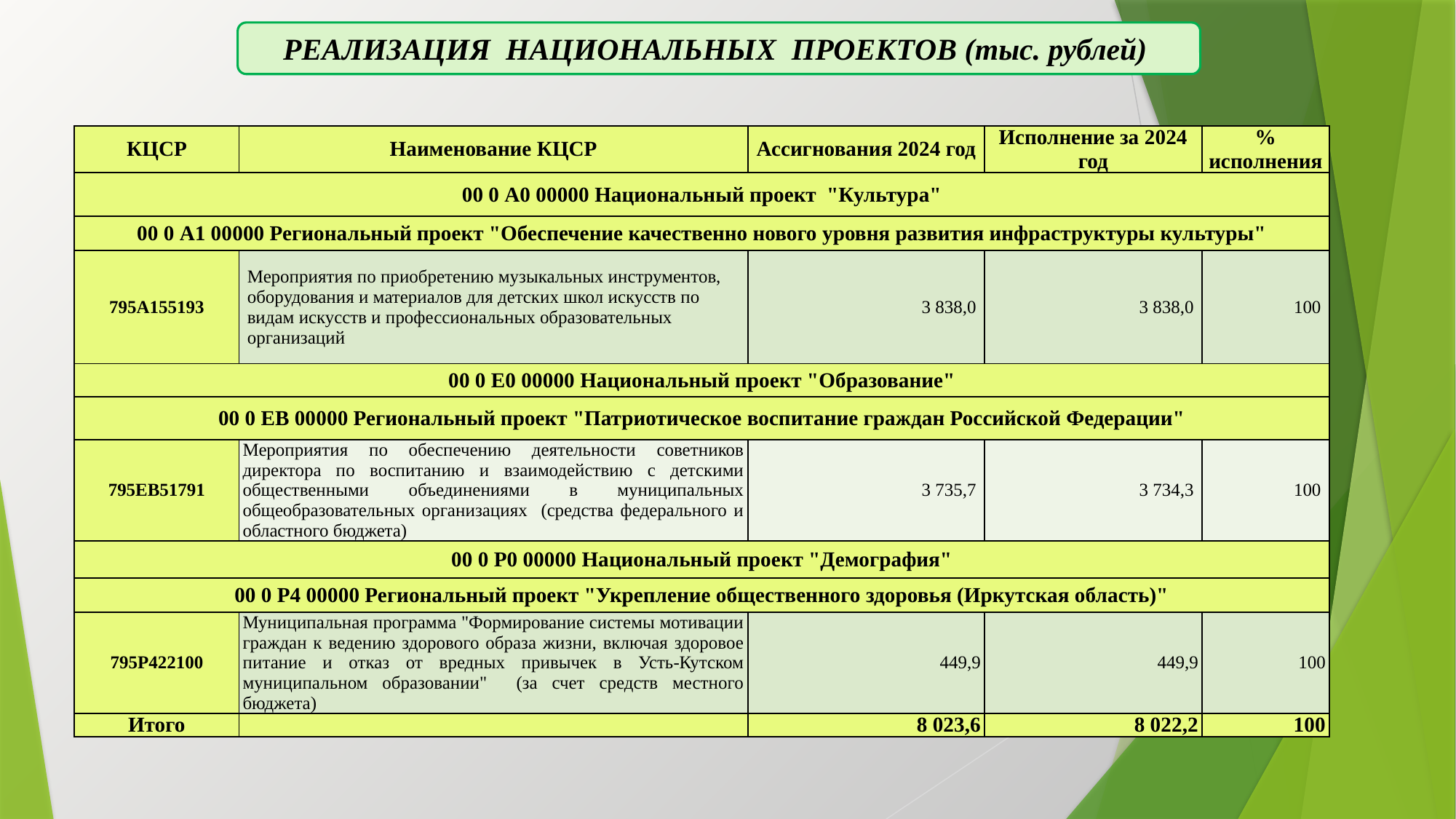

РЕАЛИЗАЦИЯ  НАЦИОНАЛЬНЫХ  ПРОЕКТОВ (тыс. рублей)
| КЦСР | Наименование КЦСР | Ассигнования 2024 год | Исполнение за 2024 год | % исполнения |
| --- | --- | --- | --- | --- |
| 00 0 А0 00000 Национальный проект "Культура" |  |  |  |  |
| 00 0 А1 00000 Региональный проект "Обеспечение качественно нового уровня развития инфраструктуры культуры" |  |  |  |  |
| 795A155193 | Мероприятия по приобретению музыкальных инструментов, оборудования и материалов для детских школ искусств по видам искусств и профессиональных образовательных организаций | 3 838,0 | 3 838,0 | 100 |
| 00 0 E0 00000 Национальный проект "Образование" |  |  |  |  |
| 00 0 ЕВ 00000 Региональный проект "Патриотическое воспитание граждан Российской Федерации" |  |  |  |  |
| 795EВ51791 | Мероприятия по обеспечению деятельности советников директора по воспитанию и взаимодействию с детскими общественными объединениями в муниципальных общеобразовательных организациях (средства федерального и областного бюджета) | 3 735,7 | 3 734,3 | 100 |
| 00 0 P0 00000 Национальный проект "Демография" |  |  |  |  |
| 00 0 P4 00000 Региональный проект "Укрепление общественного здоровья (Иркутская область)" |  |  |  |  |
| 795P422100 | Муниципальная программа "Формирование системы мотивации граждан к ведению здорового образа жизни, включая здоровое питание и отказ от вредных привычек в Усть-Кутском муниципальном образовании" (за счет средств местного бюджета) | 449,9 | 449,9 | 100 |
| Итого |  | 8 023,6 | 8 022,2 | 100 |